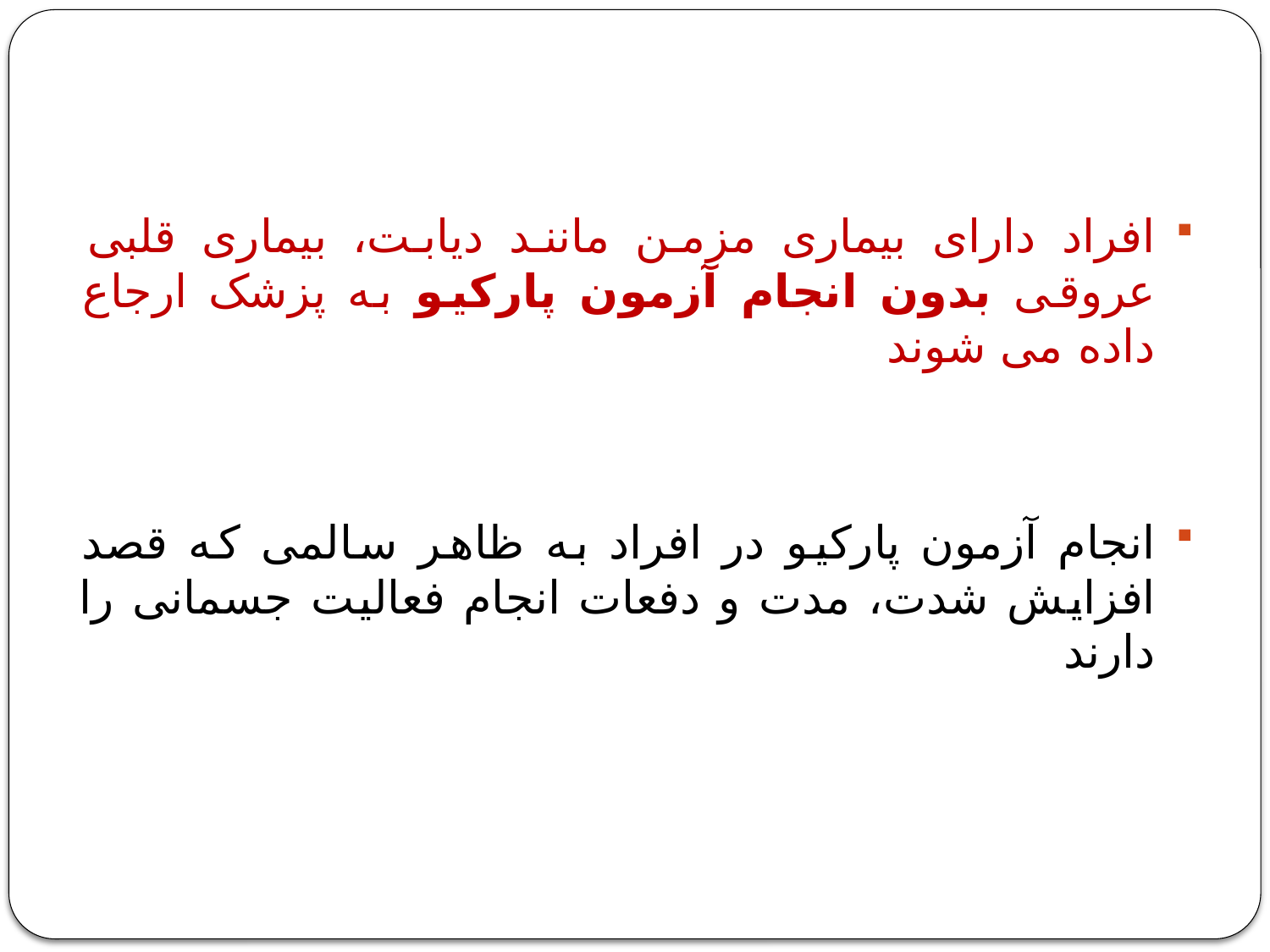

افراد دارای بیماری مزمن مانند دیابت، بیماری قلبی عروقی بدون انجام آزمون پارکیو به پزشک ارجاع داده می شوند

انجام آزمون پارکیو در افراد به ظاهر سالمی که قصد افزایش شدت، مدت و دفعات انجام فعالیت جسمانی را دارند